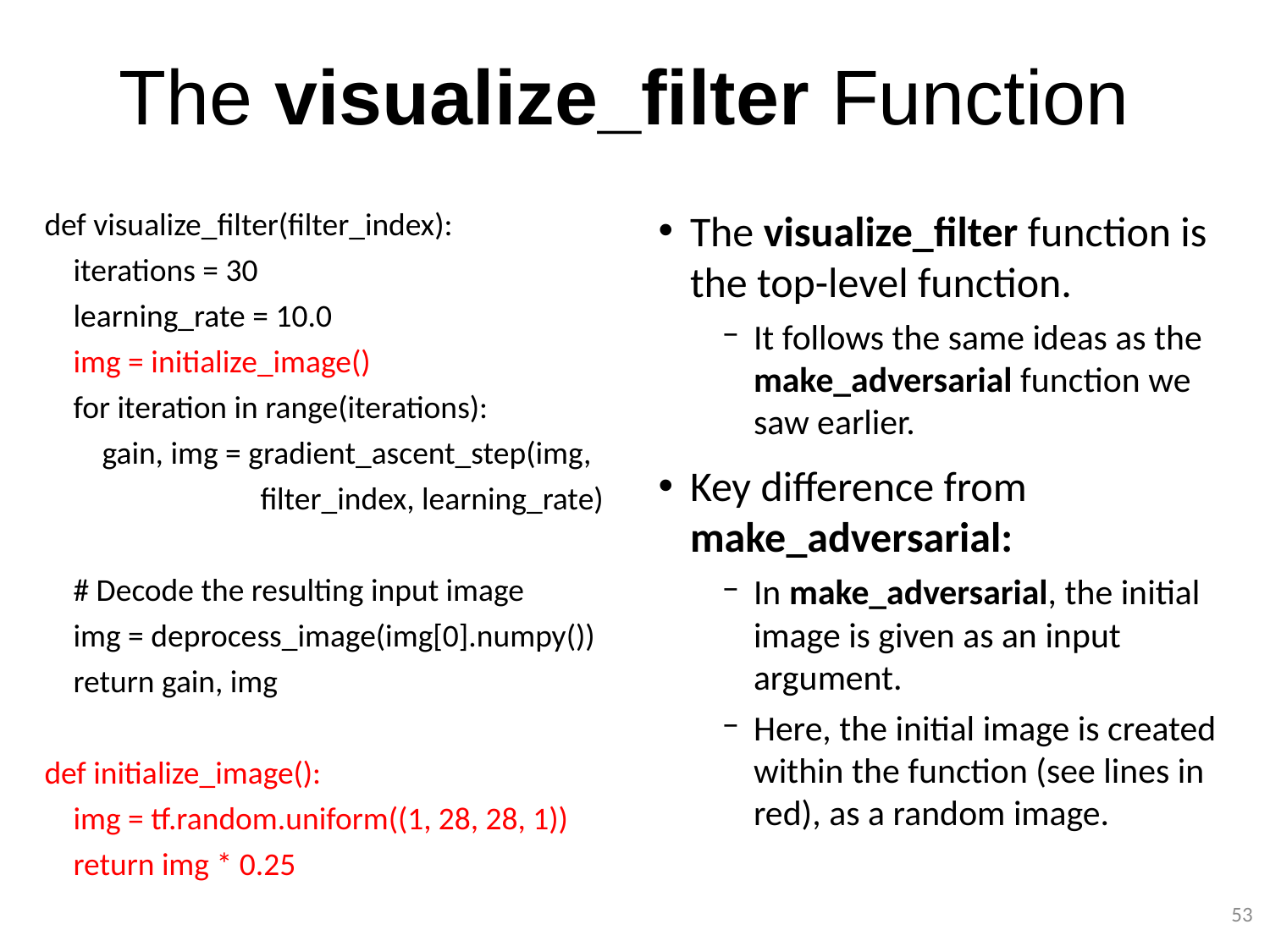

# The visualize_filter Function
def visualize_filter(filter_index):
    iterations = 30
    learning_rate = 10.0
    img = initialize_image()
    for iteration in range(iterations):
        gain, img = gradient_ascent_step(img,
                              filter_index, learning_rate)

    # Decode the resulting input image
    img = deprocess_image(img[0].numpy())
    return gain, img

def initialize_image():
    img = tf.random.uniform((1, 28, 28, 1))
    return img * 0.25
The visualize_filter function is the top-level function.
It follows the same ideas as the make_adversarial function we saw earlier.
Key difference from make_adversarial:
In make_adversarial, the initial image is given as an input argument.
Here, the initial image is created within the function (see lines in red), as a random image.
53